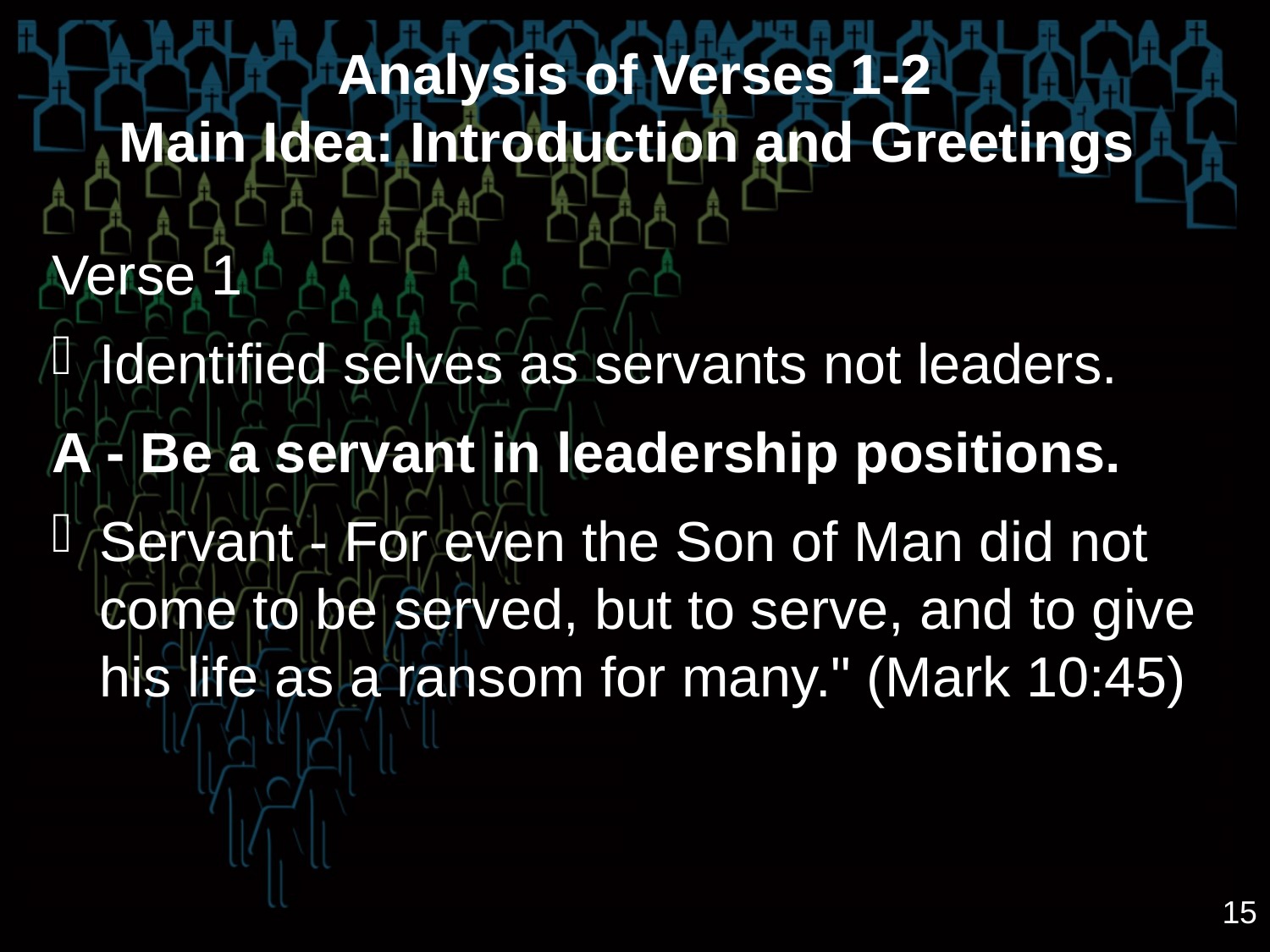

Analysis of Verses 1-2
Main Idea: Introduction and Greetings
Verse 1
Identified selves as servants not leaders.
A - Be a servant in leadership positions.
Servant - For even the Son of Man did not come to be served, but to serve, and to give his life as a ransom for many." (Mark 10:45)
15